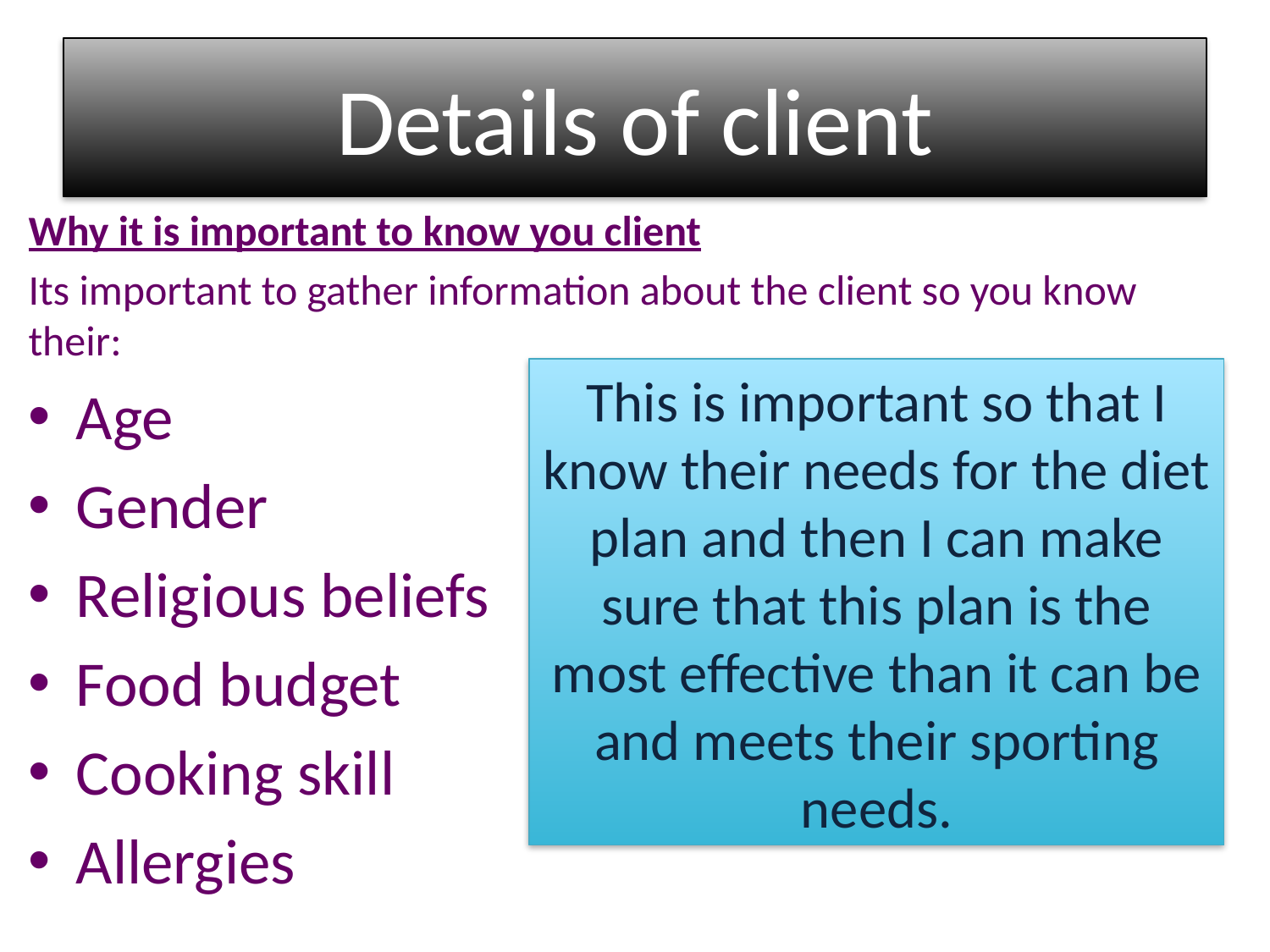

# Details of client
Why it is important to know you client
Its important to gather information about the client so you know their:
Age
Gender
Religious beliefs
Food budget
Cooking skill
Allergies

This is important so that I know their needs for the diet plan and then I can make sure that this plan is the most effective than it can be and meets their sporting needs.